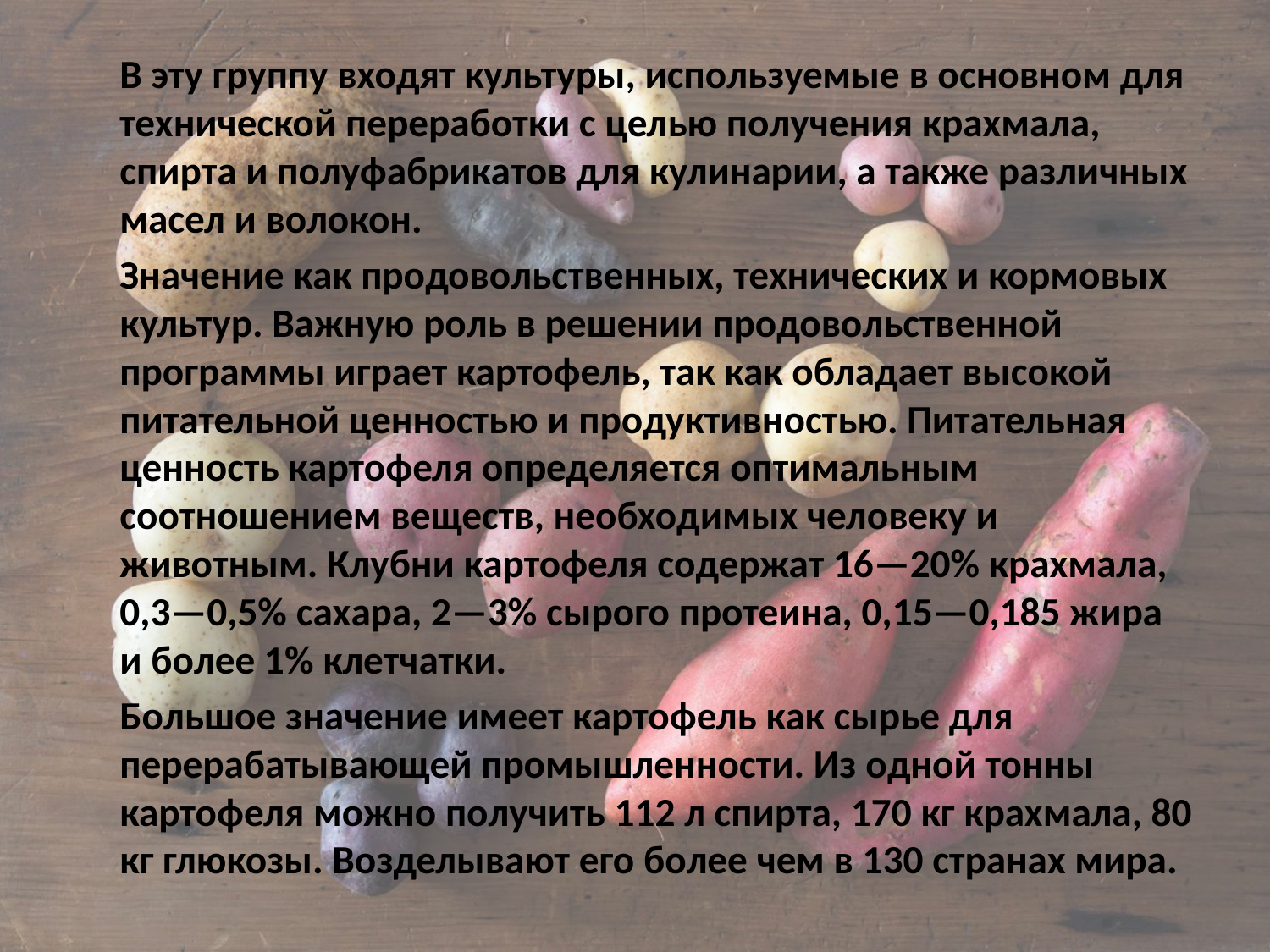

В эту группу входят культуры, используемые в основном для технической переработки с целью получения крахмала, спирта и полуфабрикатов для кулинарии, а также различных масел и волокон.
	Значение как продовольственных, технических и кормовых культур. Важную роль в решении продовольственной программы играет картофель, так как обладает высокой питательной ценностью и продуктивностью. Питательная ценность картофеля определяется оптимальным соотношением веществ, необходимых человеку и животным. Клубни картофеля содержат 16—20% крахмала, 0,3—0,5% сахара, 2—3% сырого протеина, 0,15—0,185 жира и более 1% клетчатки.
	Большое значение имеет картофель как сырье для перерабатывающей промышленности. Из одной тонны картофеля можно получить 112 л спирта, 170 кг крахмала, 80 кг глюкозы. Возделывают его более чем в 130 странах мира.